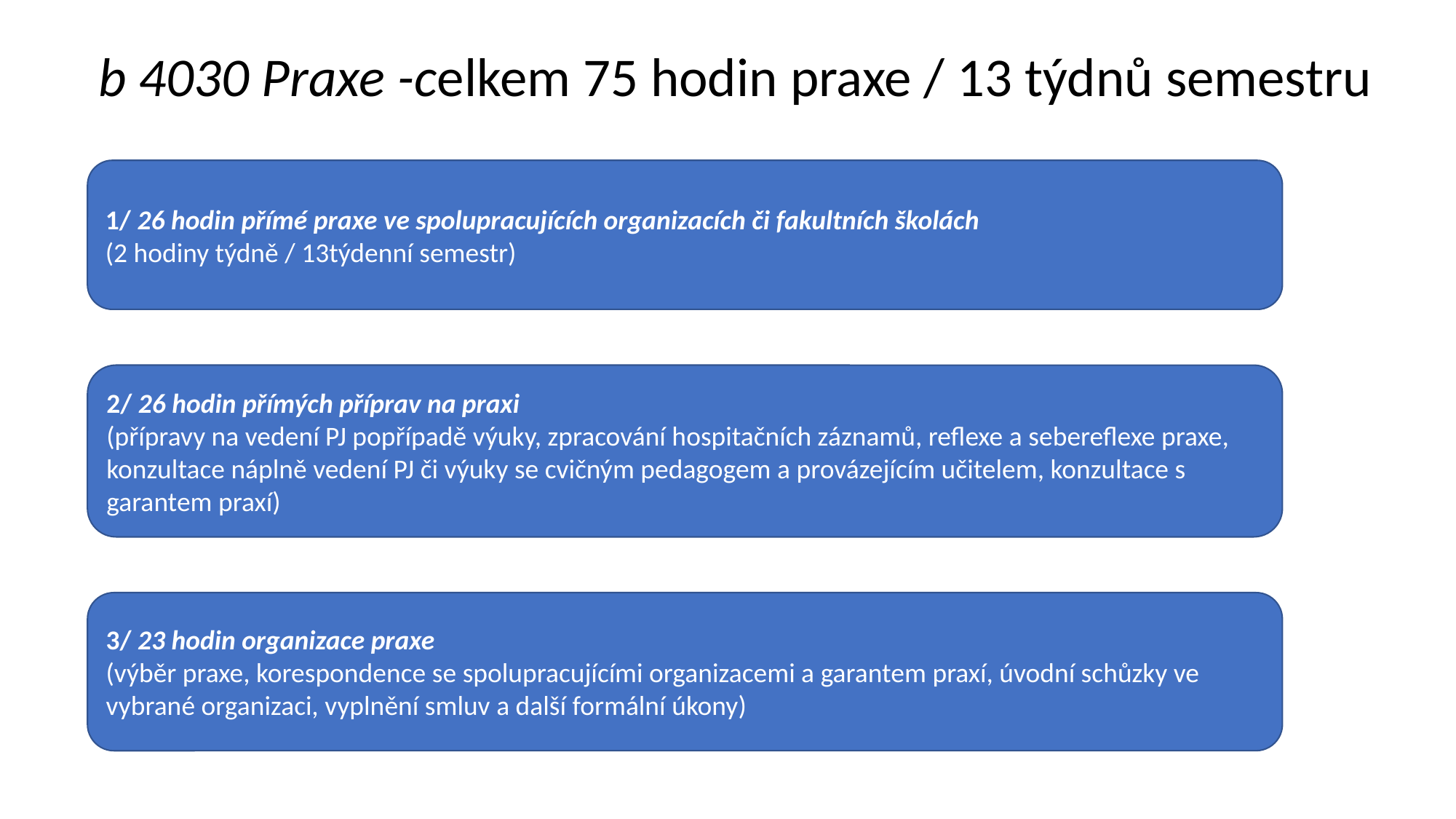

# b 4030 Praxe -celkem 75 hodin praxe / 13 týdnů semestru
1/ 26 hodin přímé praxe ve spolupracujících organizacích či fakultních školách
(2 hodiny týdně / 13týdenní semestr)
2/ 26 hodin přímých příprav na praxi
(přípravy na vedení PJ popřípadě výuky, zpracování hospitačních záznamů, reflexe a sebereflexe praxe, konzultace náplně vedení PJ či výuky se cvičným pedagogem a provázejícím učitelem, konzultace s garantem praxí)
3/ 23 hodin organizace praxe
(výběr praxe, korespondence se spolupracujícími organizacemi a garantem praxí, úvodní schůzky ve vybrané organizaci, vyplnění smluv a další formální úkony)